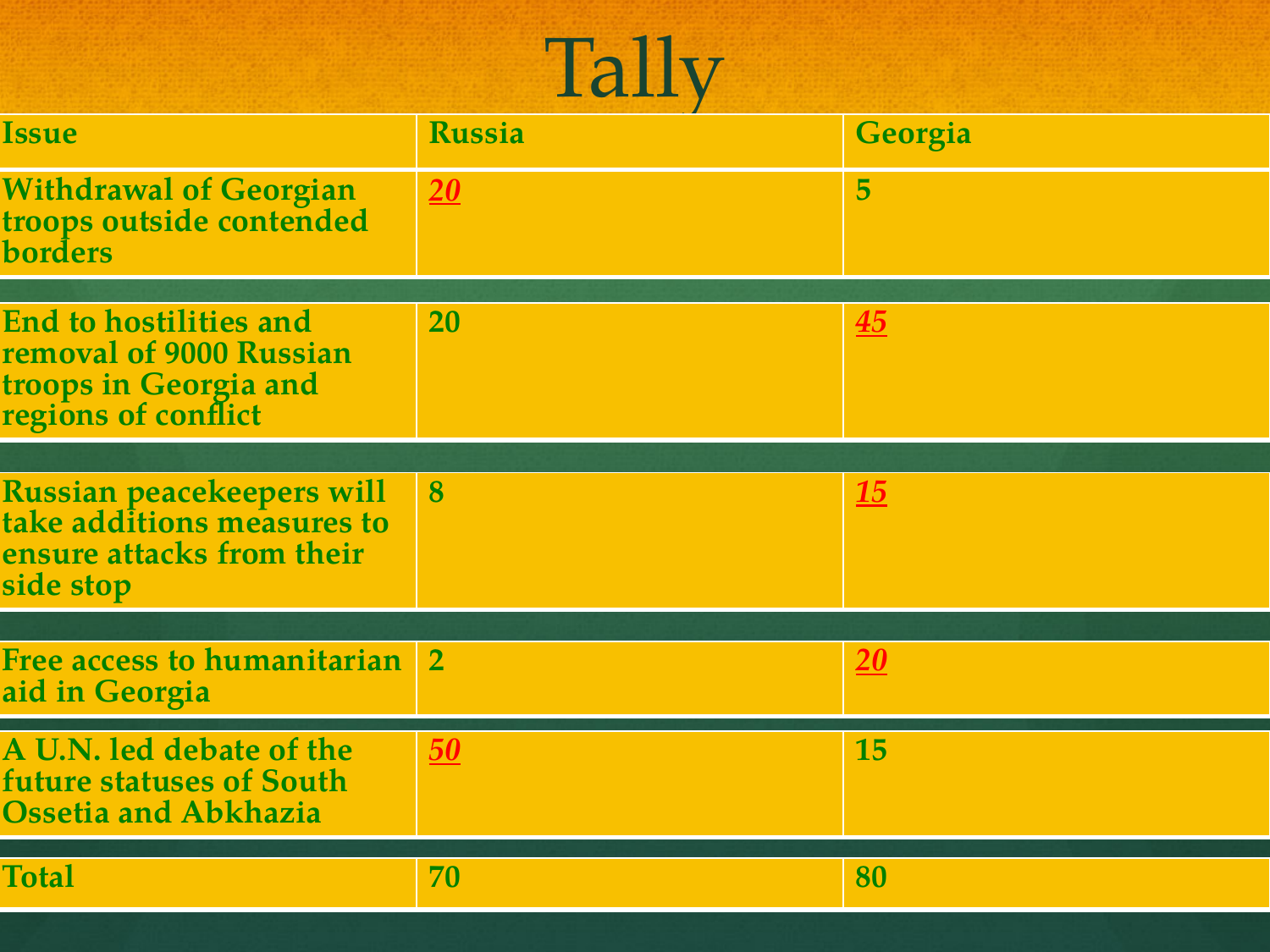

# Tally
| Issue | Russia | Georgia |
| --- | --- | --- |
| Withdrawal of Georgian troops outside contended borders | 20 | 5 |
| --- | --- | --- |
| End to hostilities and removal of 9000 Russian troops in Georgia and regions of conflict | 20 | 45 |
| --- | --- | --- |
| Russian peacekeepers will take additions measures to ensure attacks from their side stop | 8 | 15 |
| --- | --- | --- |
| Free access to humanitarian aid in Georgia | 2 | 20 |
| --- | --- | --- |
| A U.N. led debate of the future statuses of South Ossetia and Abkhazia | 50 | 15 |
| --- | --- | --- |
| Total | 70 | 80 |
| --- | --- | --- |